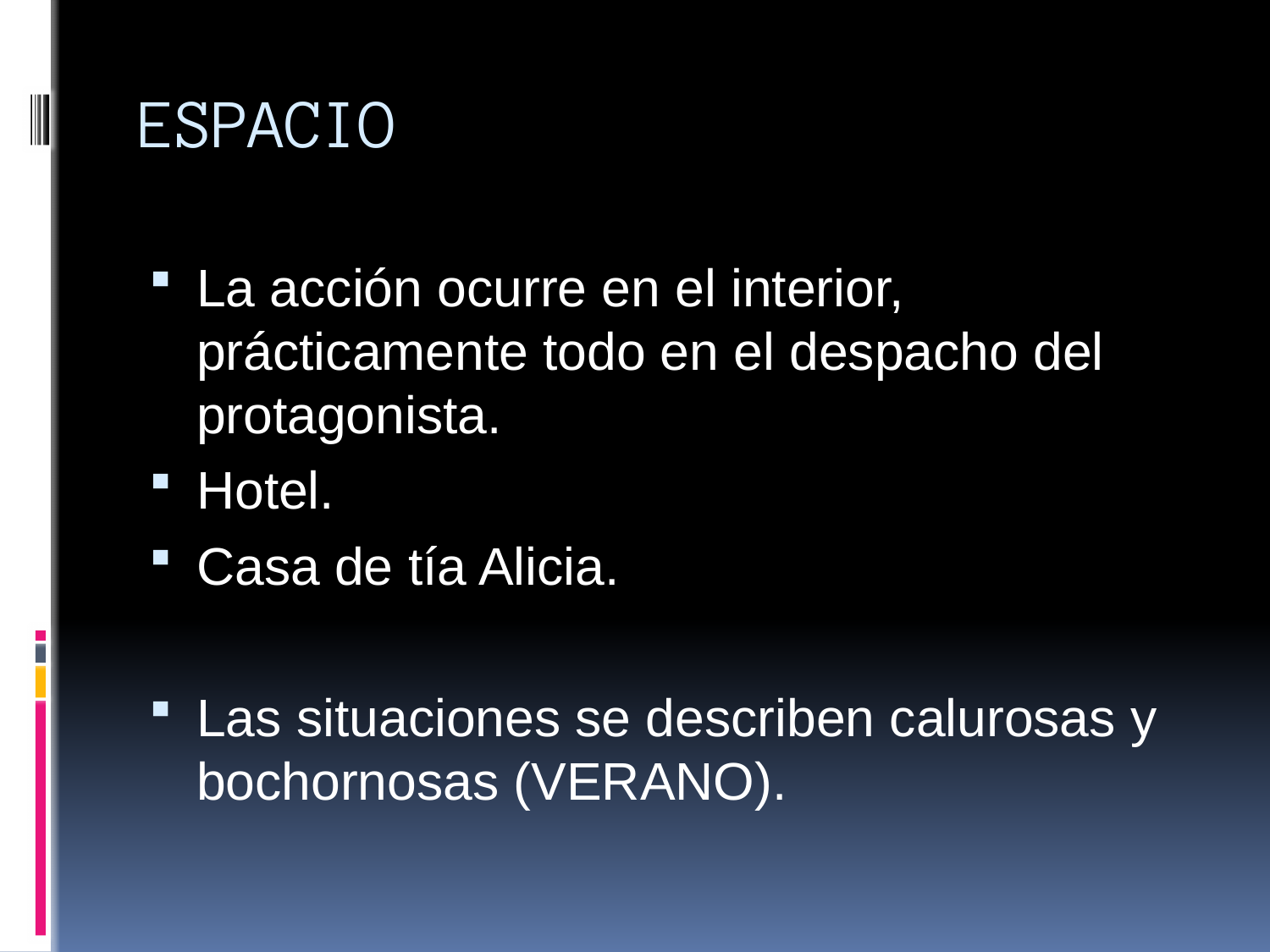

# ESPACIO
La acción ocurre en el interior, prácticamente todo en el despacho del protagonista.
Hotel.
Casa de tía Alicia.

Las situaciones se describen calurosas y bochornosas (VERANO).